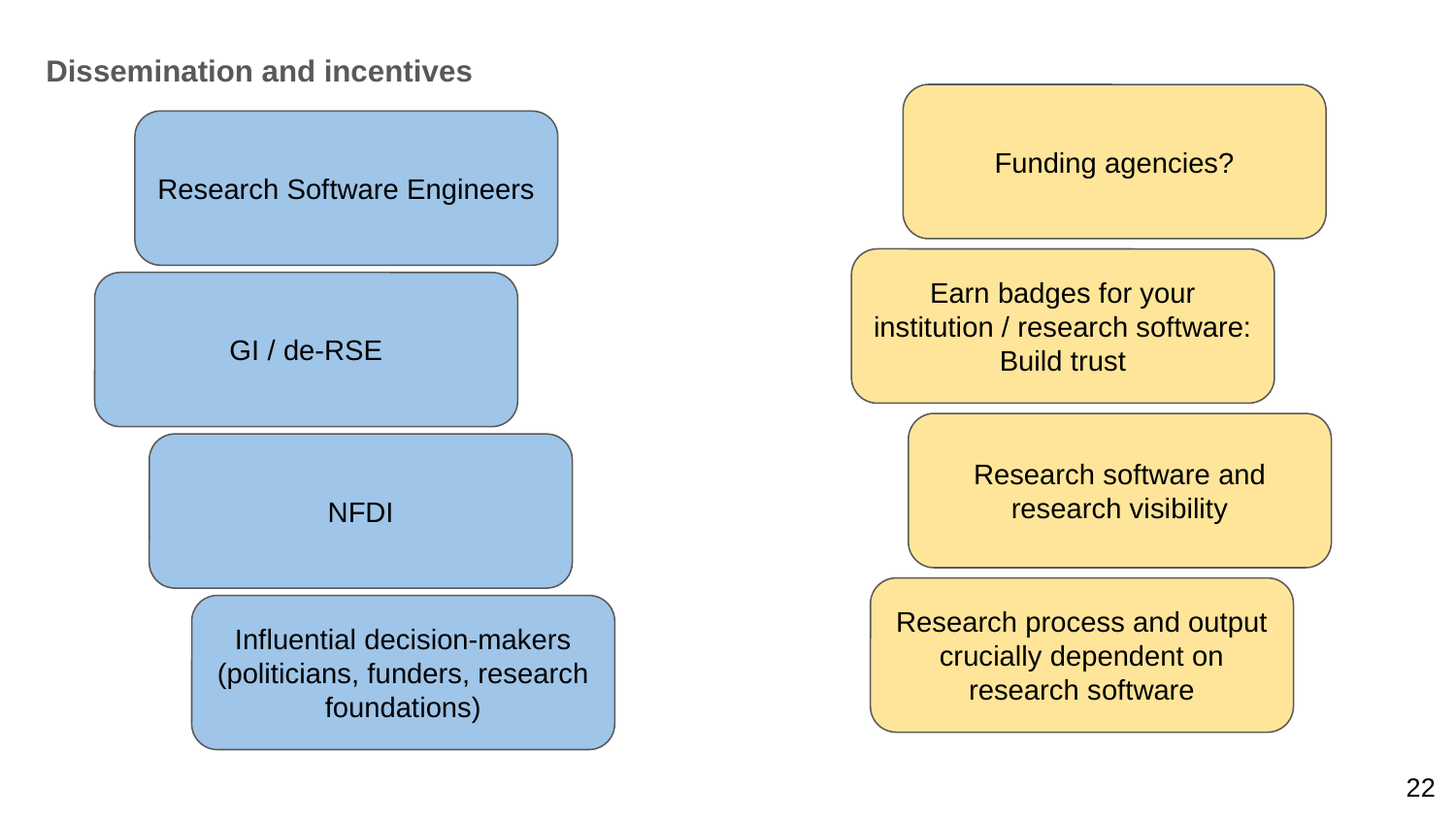

# Dissemination and incentives
Funding agencies?
Research Software Engineers
Earn badges for your institution / research software: Build trust
GI / de-RSE
Research software and research visibility
NFDI
Research process and output crucially dependent on research software
Influential decision-makers
(politicians, funders, research foundations)
22